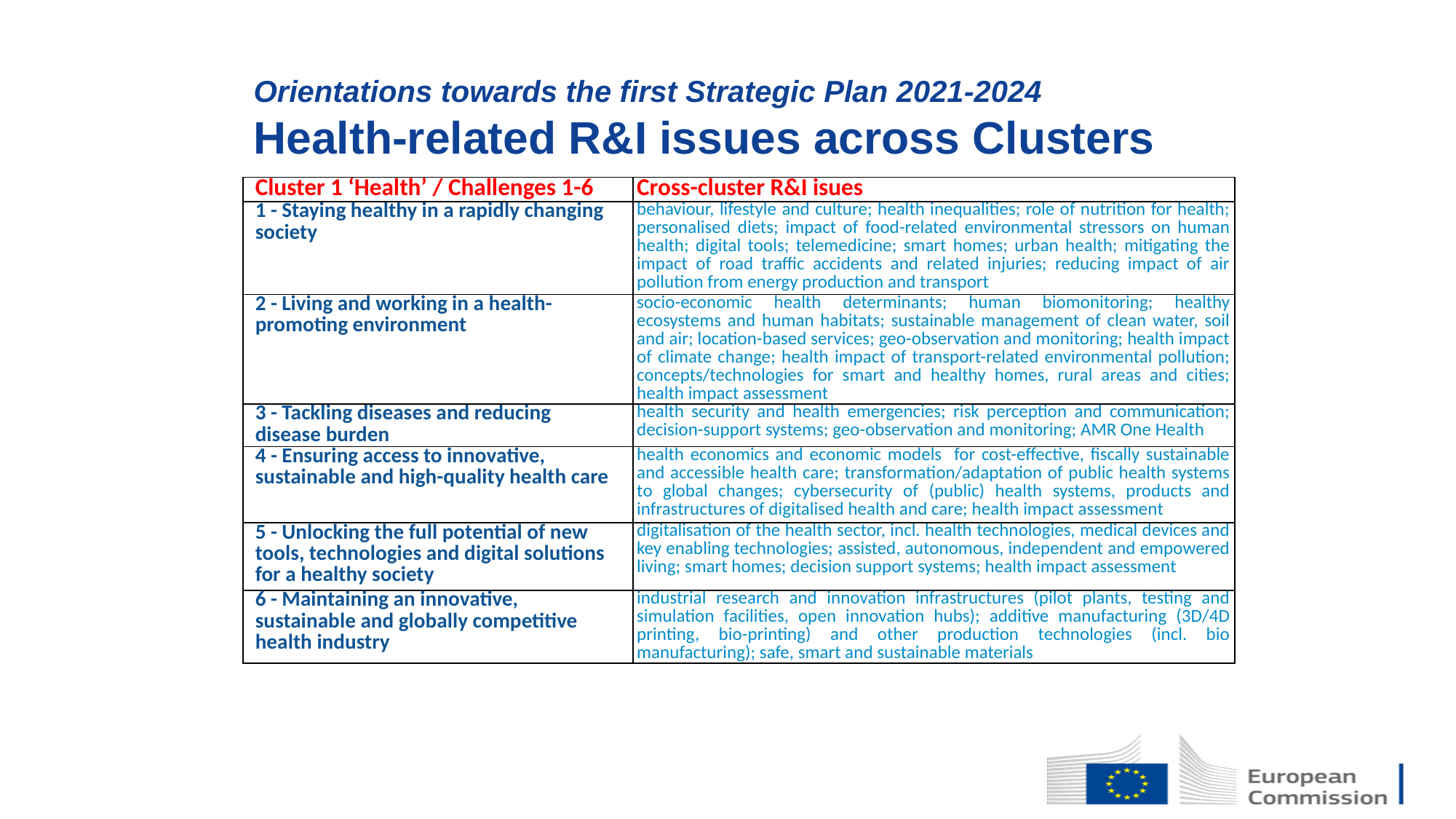

Orientations towards the first Strategic Plan 2021-2024
Health-related R&I issues across Clusters
| Cluster 1 ‘Health’ / Challenges 1-6 | Cross-cluster R&I isues |
| --- | --- |
| 1 - Staying healthy in a rapidly changing society | behaviour, lifestyle and culture; health inequalities; role of nutrition for health; personalised diets; impact of food-related environmental stressors on human health; digital tools; telemedicine; smart homes; urban health; mitigating the impact of road traffic accidents and related injuries; reducing impact of air pollution from energy production and transport |
| 2 - Living and working in a health-promoting environment | socio-economic health determinants; human biomonitoring; healthy ecosystems and human habitats; sustainable management of clean water, soil and air; location-based services; geo-observation and monitoring; health impact of climate change; health impact of transport-related environmental pollution; concepts/technologies for smart and healthy homes, rural areas and cities; health impact assessment |
| 3 - Tackling diseases and reducing disease burden | health security and health emergencies; risk perception and communication; decision-support systems; geo-observation and monitoring; AMR One Health |
| 4 - Ensuring access to innovative, sustainable and high-quality health care | health economics and economic models for cost-effective, fiscally sustainable and accessible health care; transformation/adaptation of public health systems to global changes; cybersecurity of (public) health systems, products and infrastructures of digitalised health and care; health impact assessment |
| 5 - Unlocking the full potential of new tools, technologies and digital solutions for a healthy society | digitalisation of the health sector, incl. health technologies, medical devices and key enabling technologies; assisted, autonomous, independent and empowered living; smart homes; decision support systems; health impact assessment |
| 6 - Maintaining an innovative, sustainable and globally competitive health industry | industrial research and innovation infrastructures (pilot plants, testing and simulation facilities, open innovation hubs); additive manufacturing (3D/4D printing, bio-printing) and other production technologies (incl. bio manufacturing); safe, smart and sustainable materials |